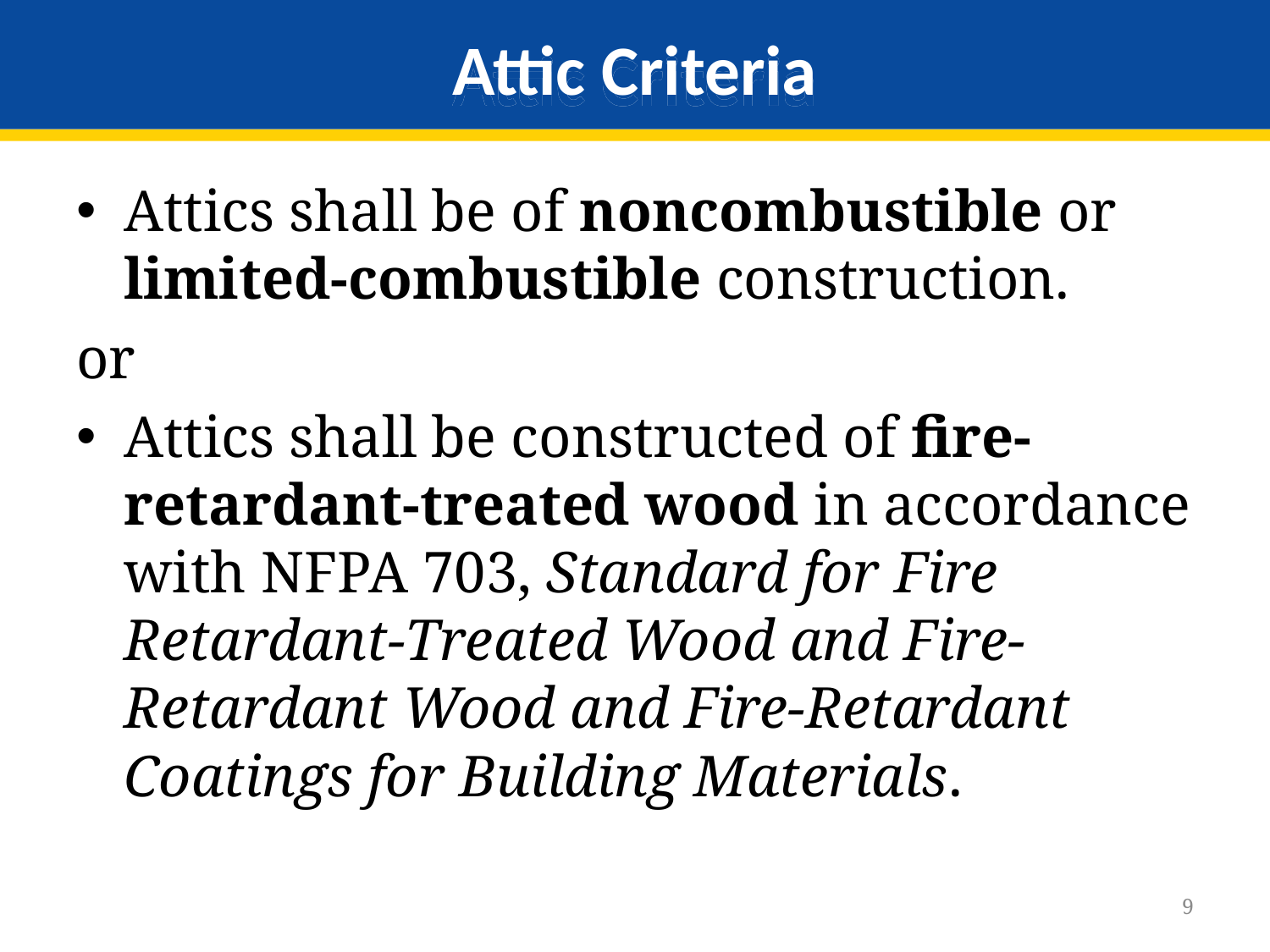

# Attic Criteria
Attics shall be of noncombustible or limited-combustible construction.
or
Attics shall be constructed of fire-retardant-treated wood in accordance with NFPA 703, Standard for Fire Retardant-Treated Wood and Fire-Retardant Wood and Fire-Retardant Coatings for Building Materials.

9